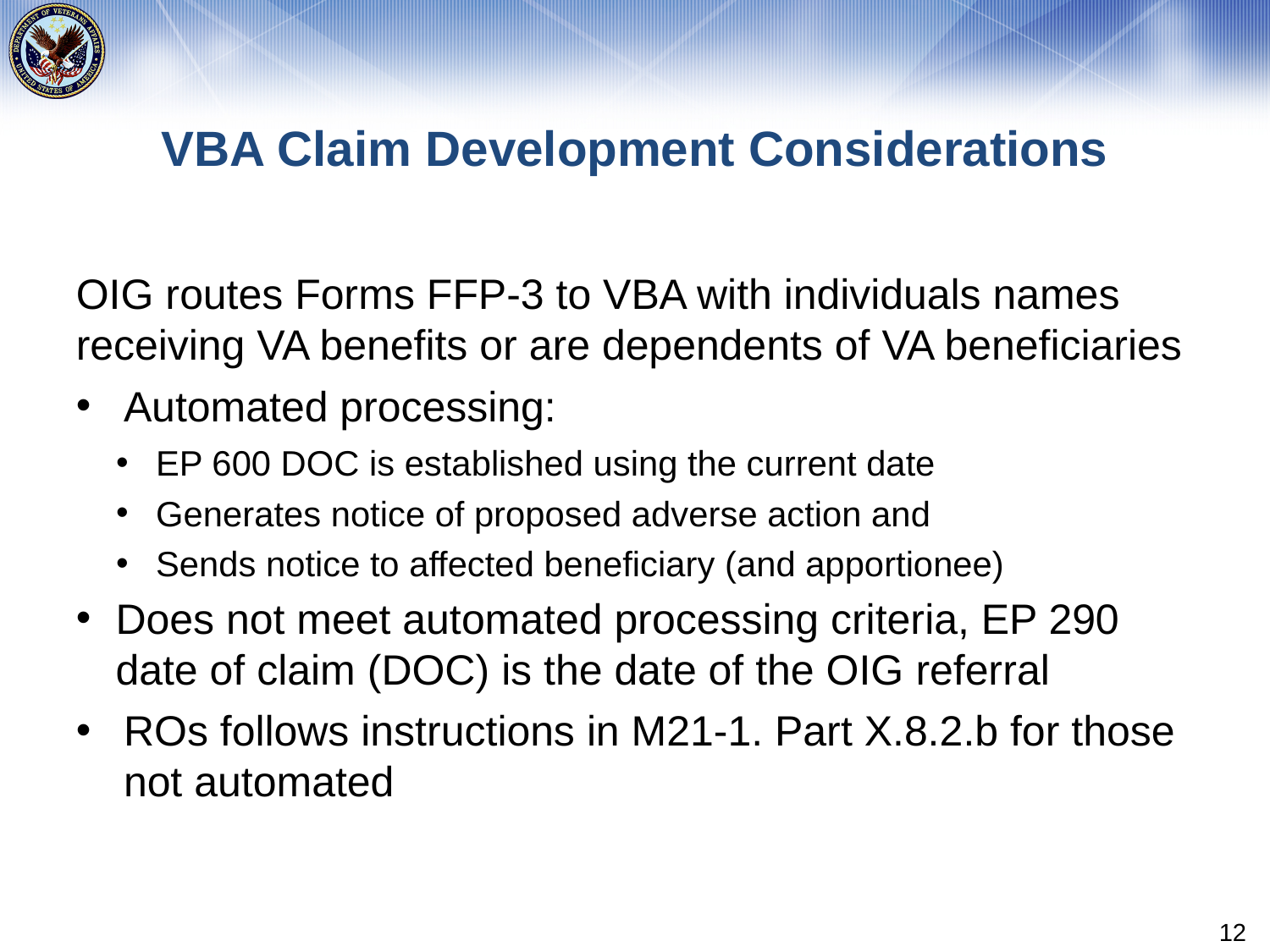

# VBA Claim Development Considerations
OIG routes Forms FFP-3 to VBA with individuals names receiving VA benefits or are dependents of VA beneficiaries
Automated processing:
EP 600 DOC is established using the current date
Generates notice of proposed adverse action and
Sends notice to affected beneficiary (and apportionee)
Does not meet automated processing criteria, EP 290 date of claim (DOC) is the date of the OIG referral
ROs follows instructions in M21-1. Part X.8.2.b for those not automated
12